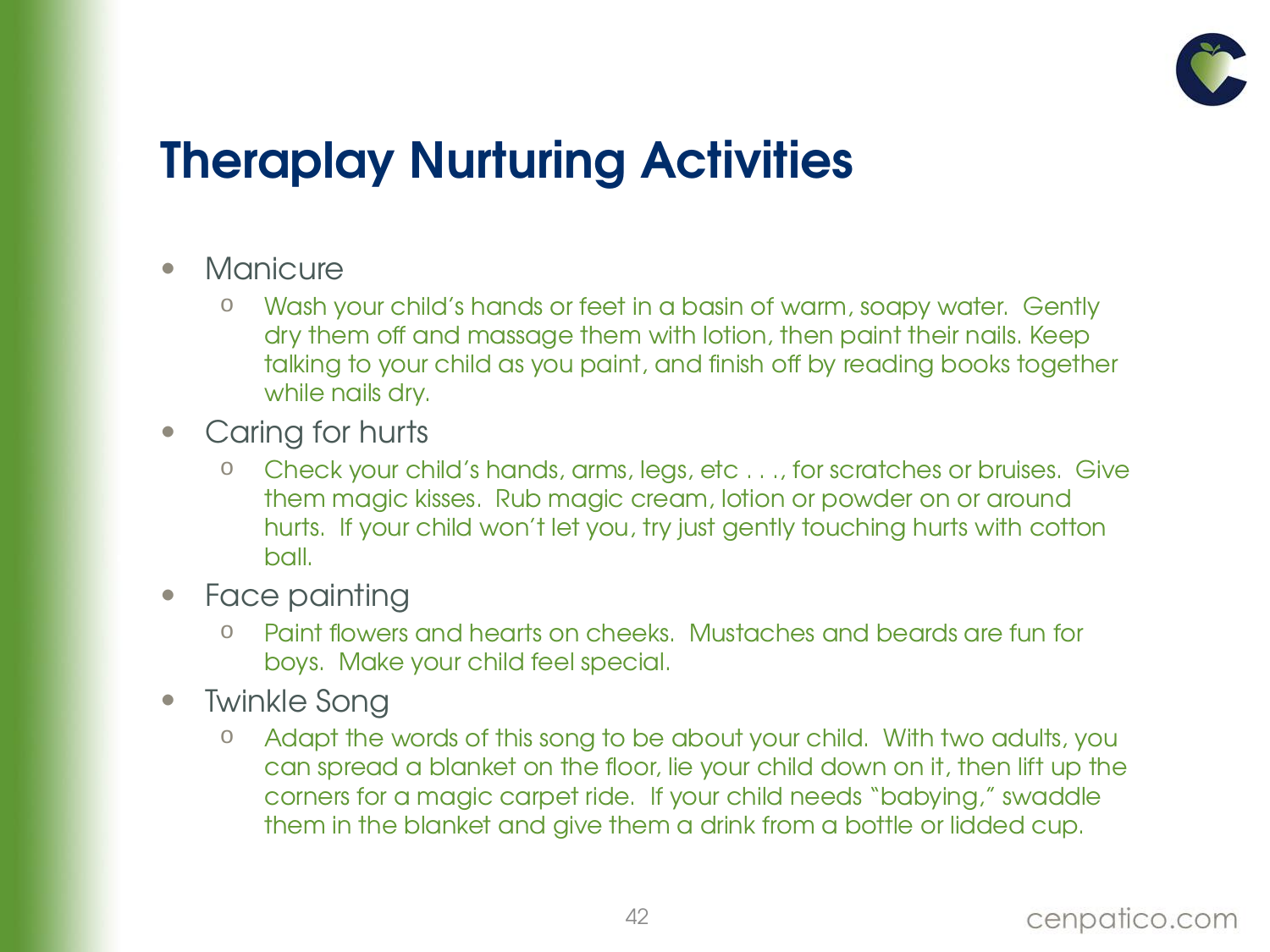

# Theraplay Nurturing Activities
Manicure
Wash your child’s hands or feet in a basin of warm, soapy water.  Gently dry them off and massage them with lotion, then paint their nails. Keep talking to your child as you paint, and finish off by reading books together while nails dry.
Caring for hurts
Check your child’s hands, arms, legs, etc . . ., for scratches or bruises.  Give them magic kisses.  Rub magic cream, lotion or powder on or around hurts.  If your child won’t let you, try just gently touching hurts with cotton ball.
Face painting
Paint flowers and hearts on cheeks.  Mustaches and beards are fun for boys.  Make your child feel special.
Twinkle Song
Adapt the words of this song to be about your child.  With two adults, you can spread a blanket on the floor, lie your child down on it, then lift up the corners for a magic carpet ride.  If your child needs “babying,” swaddle them in the blanket and give them a drink from a bottle or lidded cup.
42